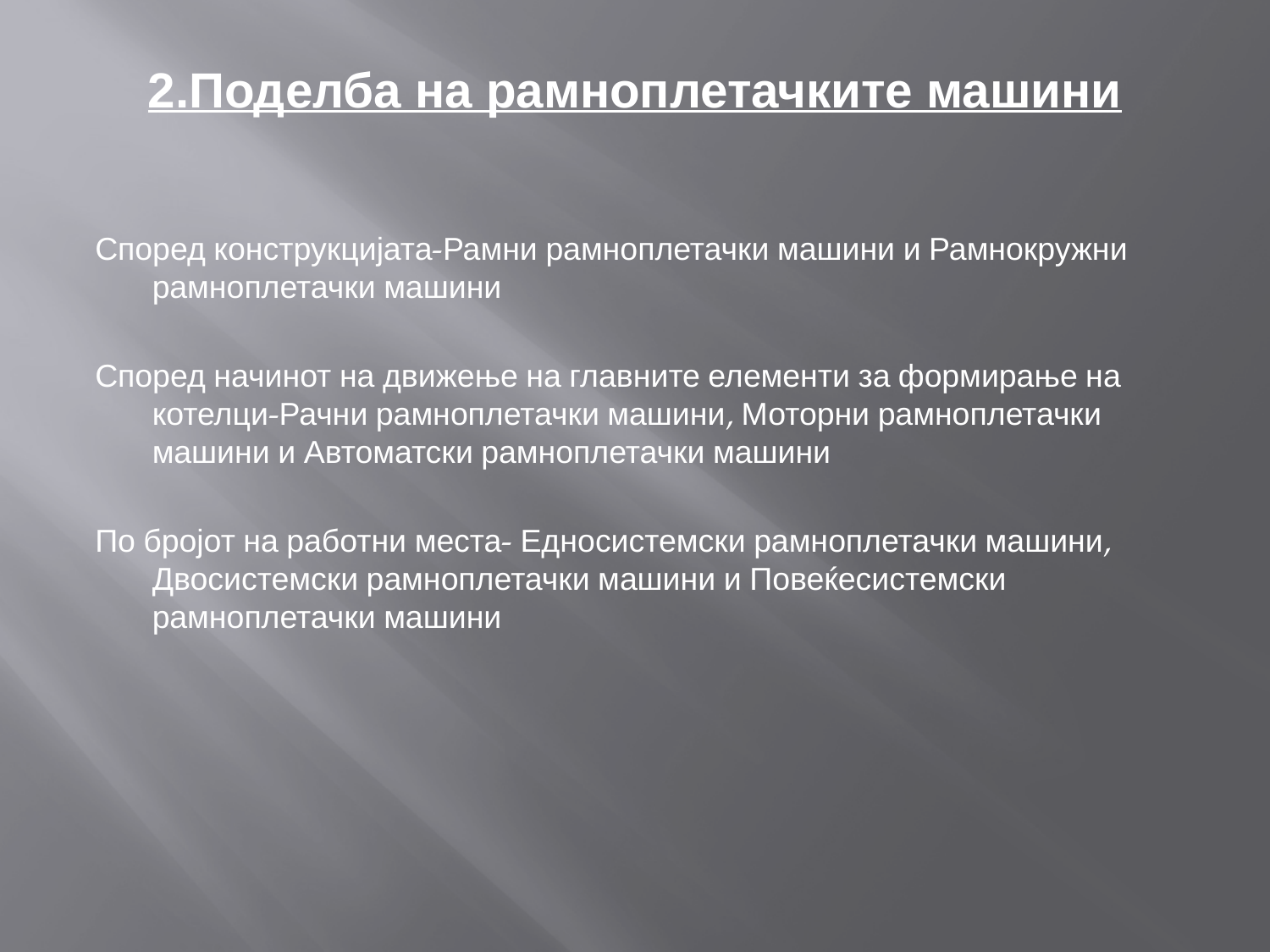

# 2.Поделба на рамноплетачките машини
Според конструкцијата-Рамни рамноплетачки машини и Рамнокружни рамноплетачки машини

Според начинот на движење на главните елементи за формирање на котелци-Рачни рамноплетачки машини, Моторни рамноплетачки машини и Автоматски рамноплетачки машини

По бројот на работни места- Едносистемски рамноплетачки машини, Двосистемски рамноплетачки машини и Повеќесистемски рамноплетачки машини